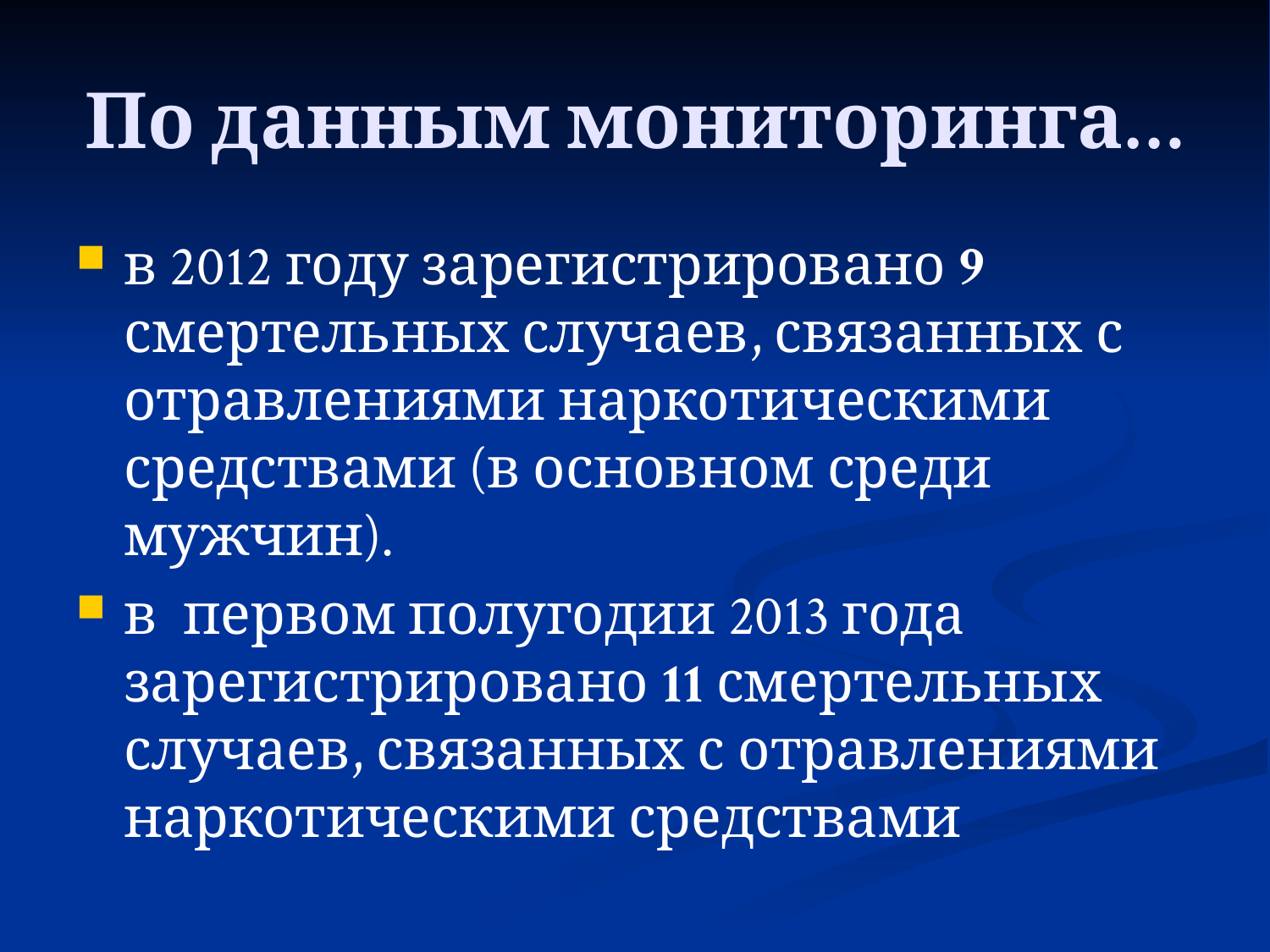

По данным мониторинга…
в 2012 году зарегистрировано 9 смертельных случаев, связанных с отравлениями наркотическими средствами (в основном среди мужчин).
в  первом полугодии 2013 года зарегистрировано 11 смертельных случаев, связанных с отравлениями наркотическими средствами